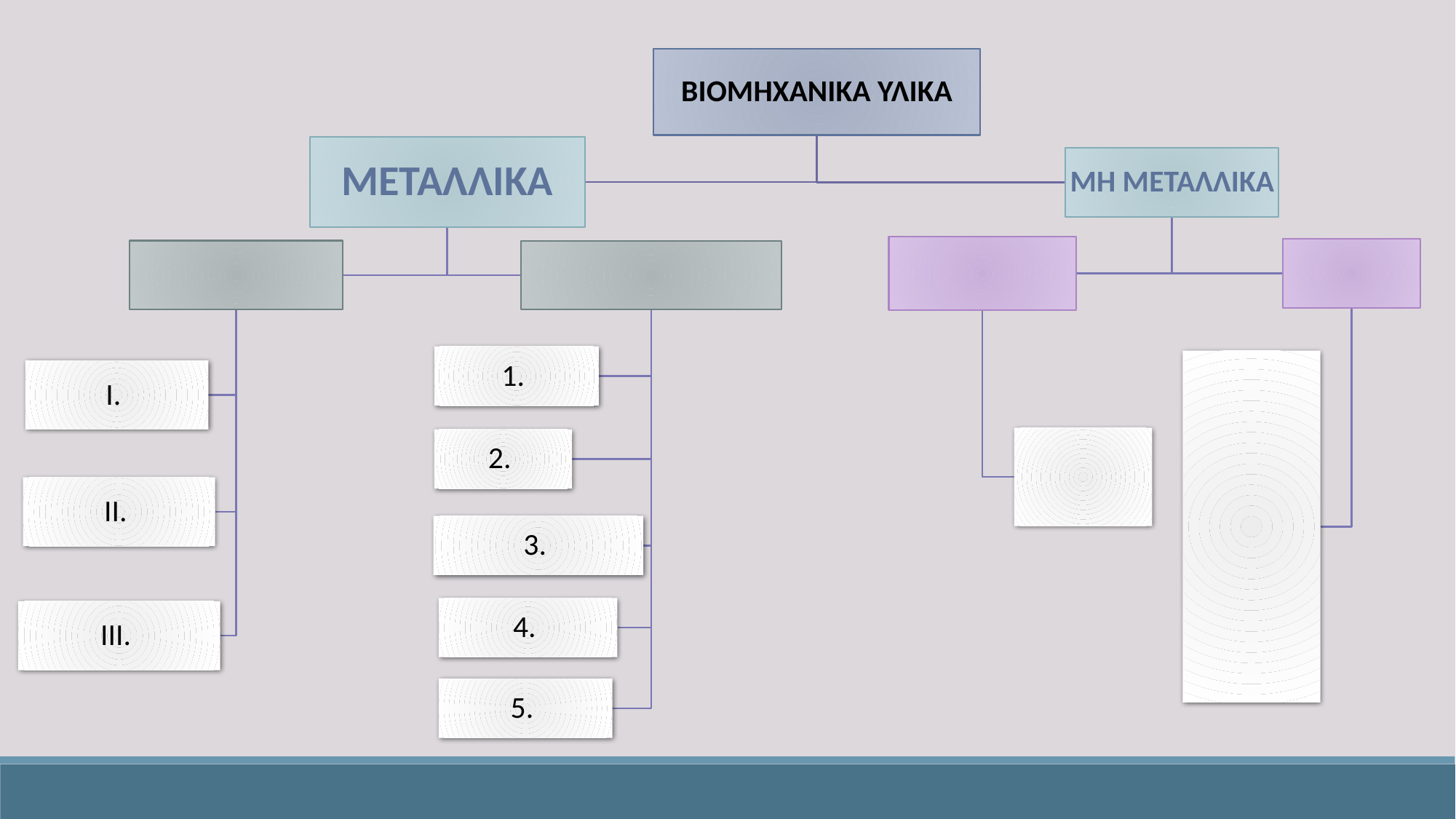

ΒΙΟΜΗΧΑΝΙΚΑ ΥΛΙΚΑ
ΜΕΤΑΛΛΙΚΑ

Ι.
ΙΙ.
ΙΙΙ.

4.
5.
1.
2.
3.
ΜΗ ΜΕΤΑΛΛΙΚΑ